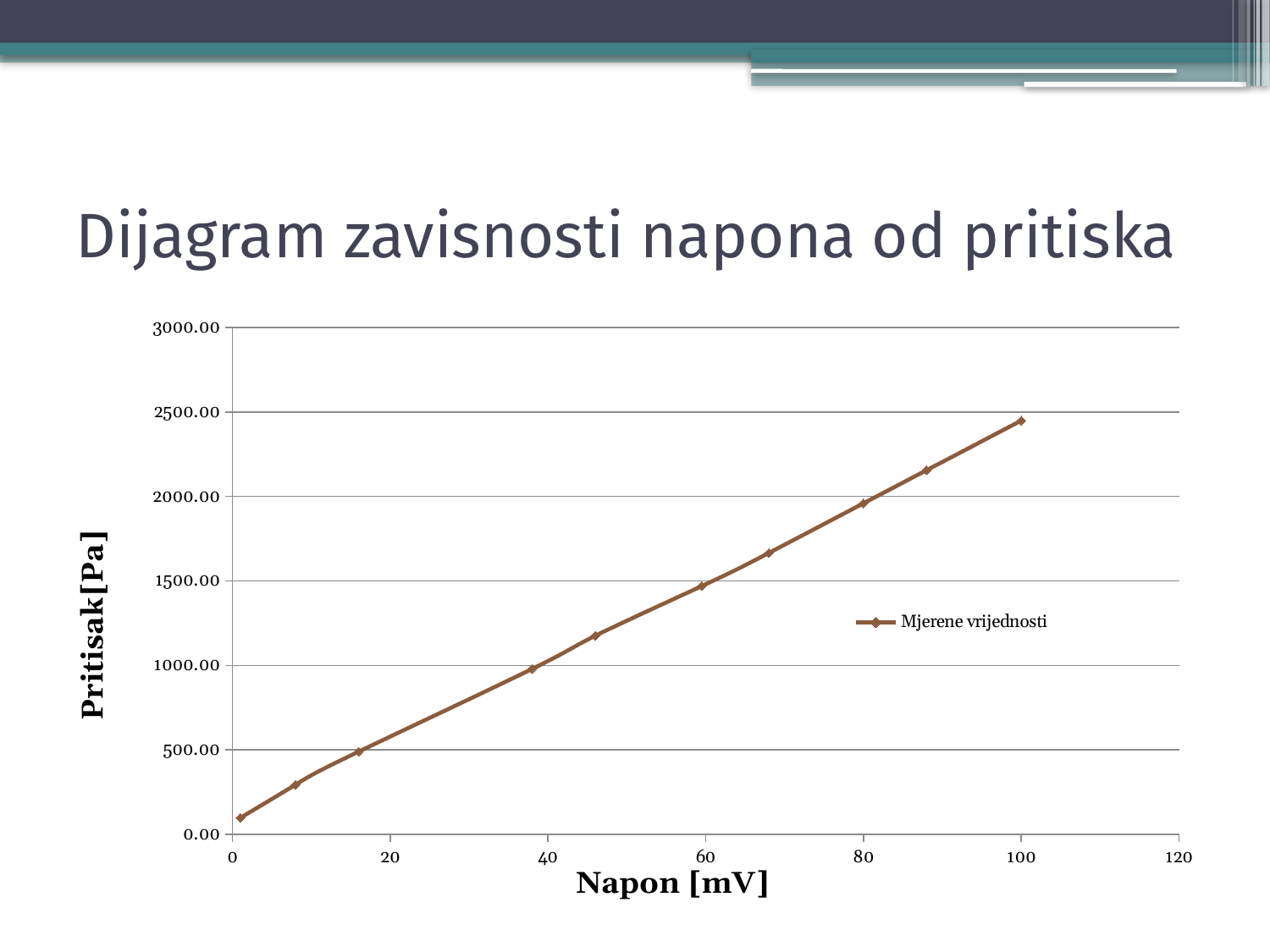

# Dijagram zavisnosti napona od pritiska

### Chart

| Category |  |
|---|---|